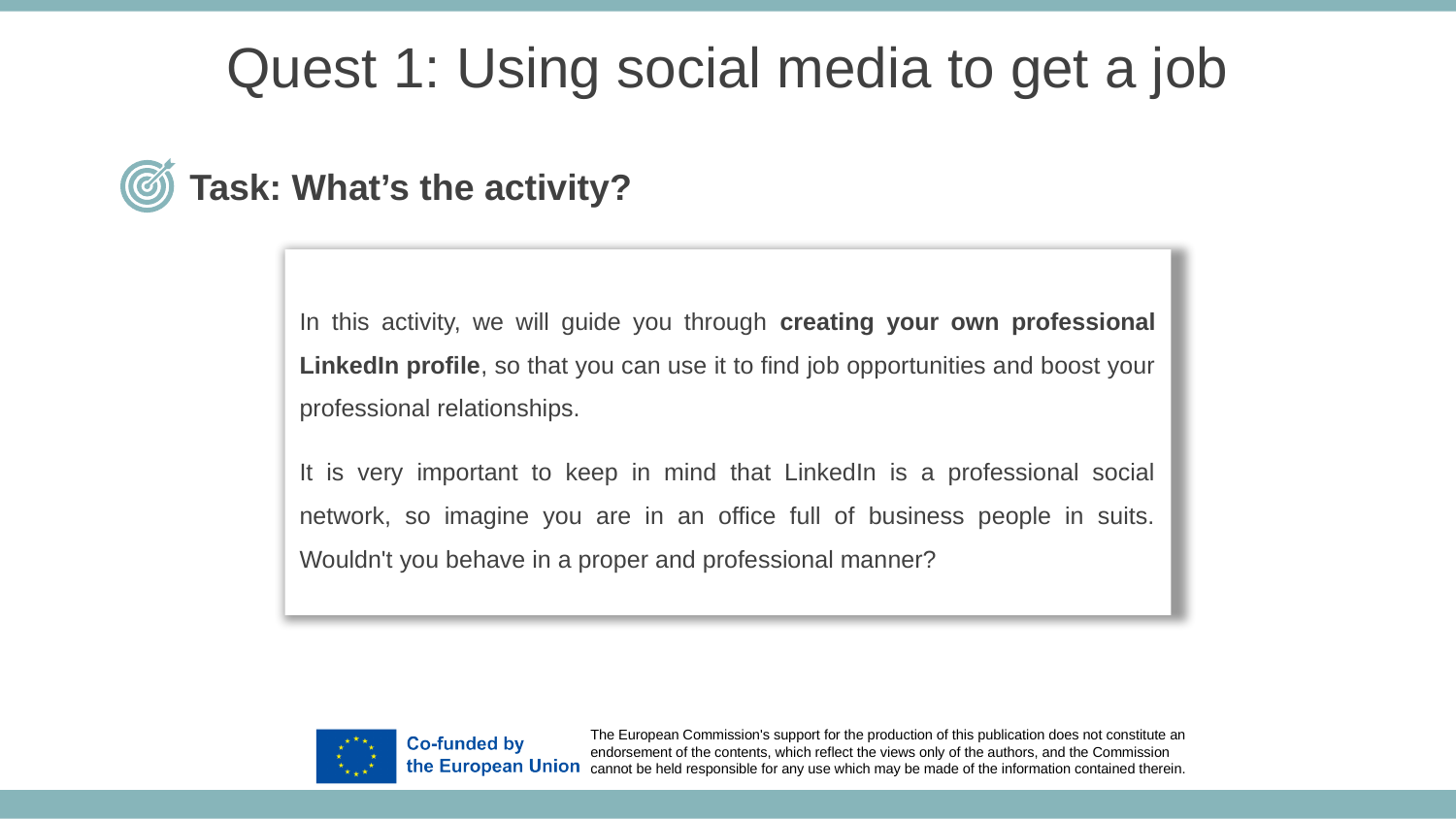

Quest 1: Using social media to get a job

Task: What’s the activity?
In this activity, we will guide you through creating your own professional LinkedIn profile, so that you can use it to find job opportunities and boost your professional relationships.
It is very important to keep in mind that LinkedIn is a professional social network, so imagine you are in an office full of business people in suits. Wouldn't you behave in a proper and professional manner?